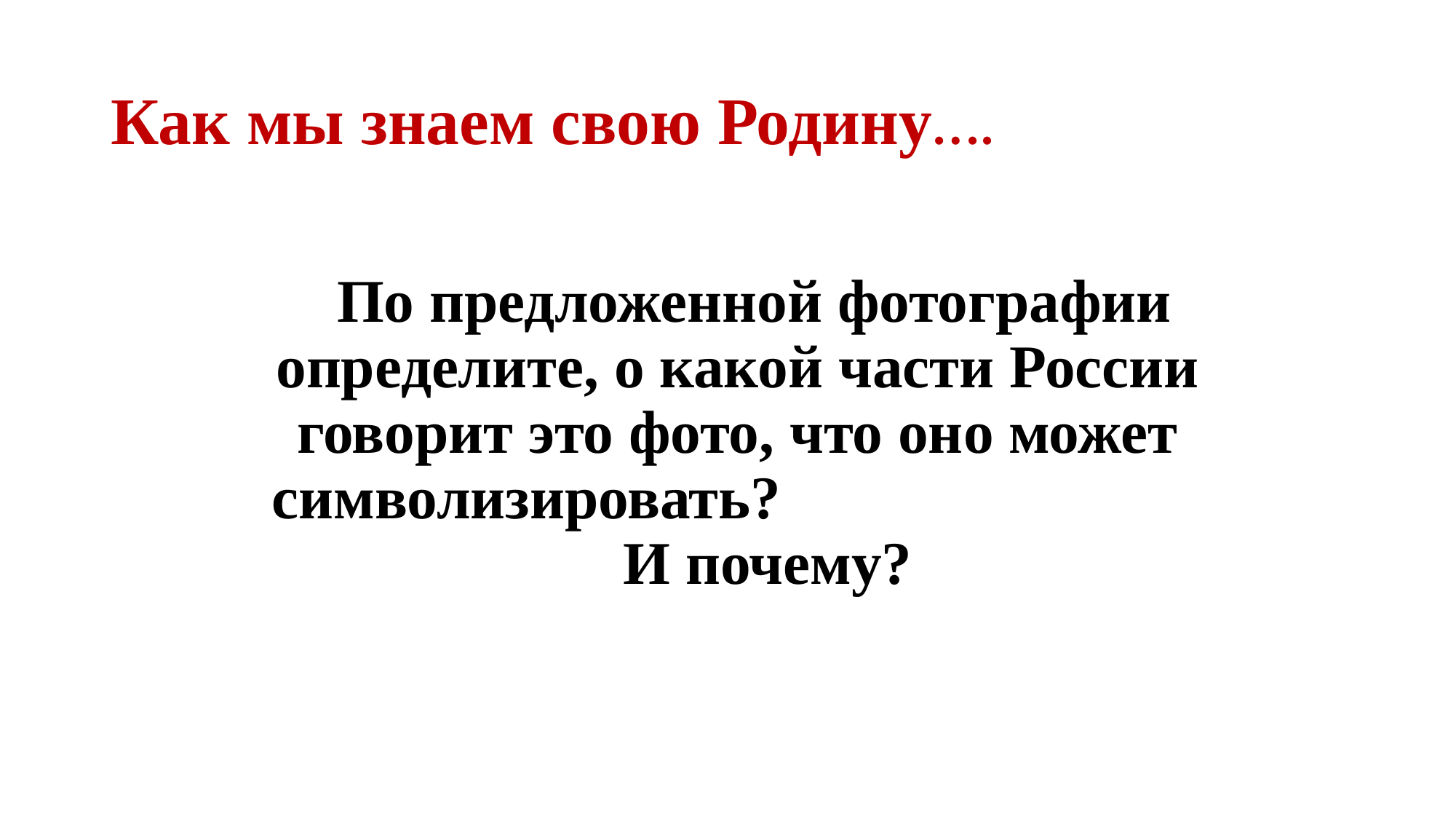

# Как мы знаем свою Родину….
    По предложенной фотографии определите, о какой части России говорит это фото, что оно может символизировать?                                 И почему?